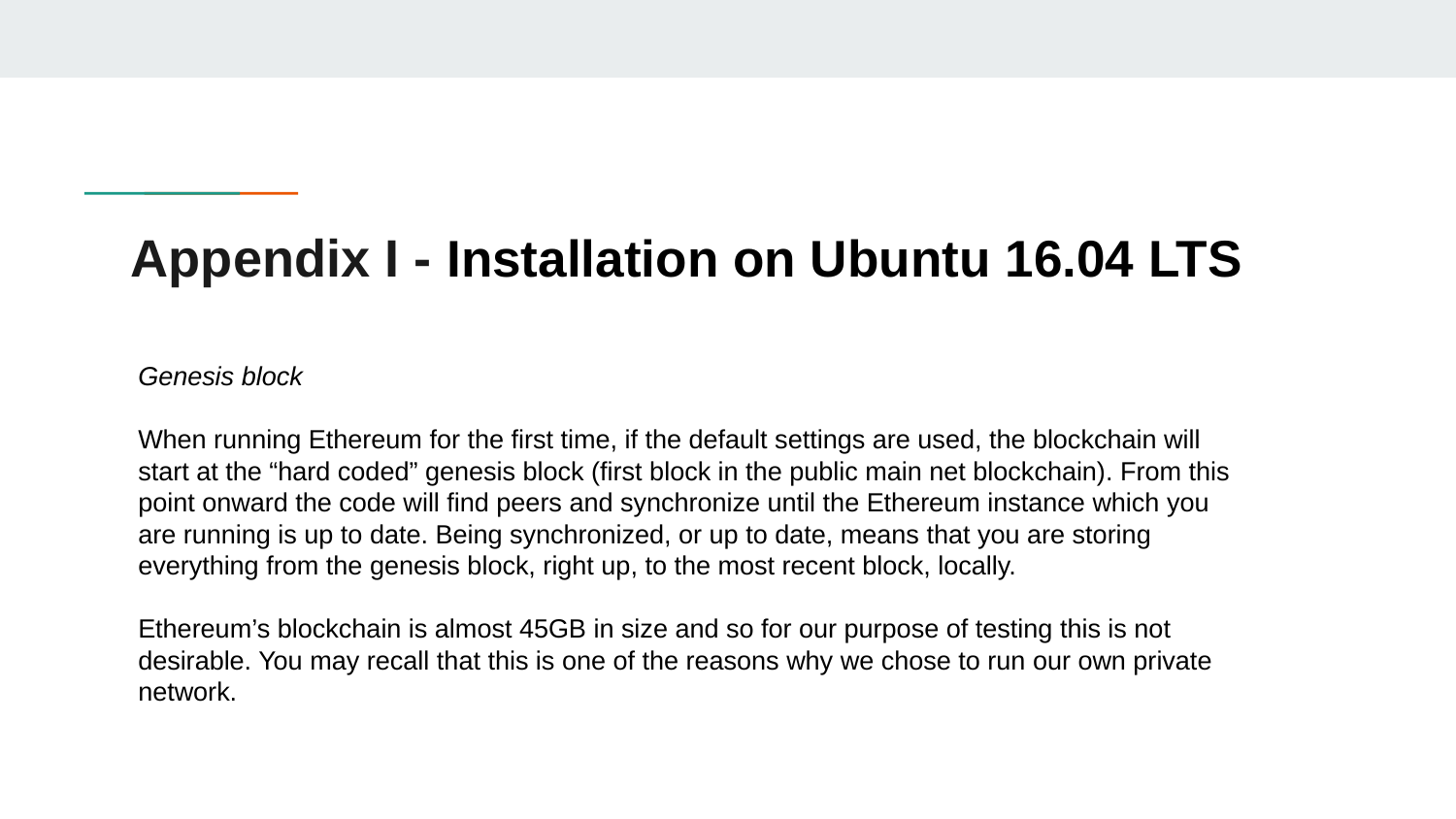

# Appendix I - Installation on Ubuntu 16.04 LTS

Genesis block

When running Ethereum for the first time, if the default settings are used, the blockchain will start at the “hard coded” genesis block (first block in the public main net blockchain). From this point onward the code will find peers and synchronize until the Ethereum instance which you are running is up to date. Being synchronized, or up to date, means that you are storing everything from the genesis block, right up, to the most recent block, locally.
Ethereum’s blockchain is almost 45GB in size and so for our purpose of testing this is not desirable. You may recall that this is one of the reasons why we chose to run our own private network.